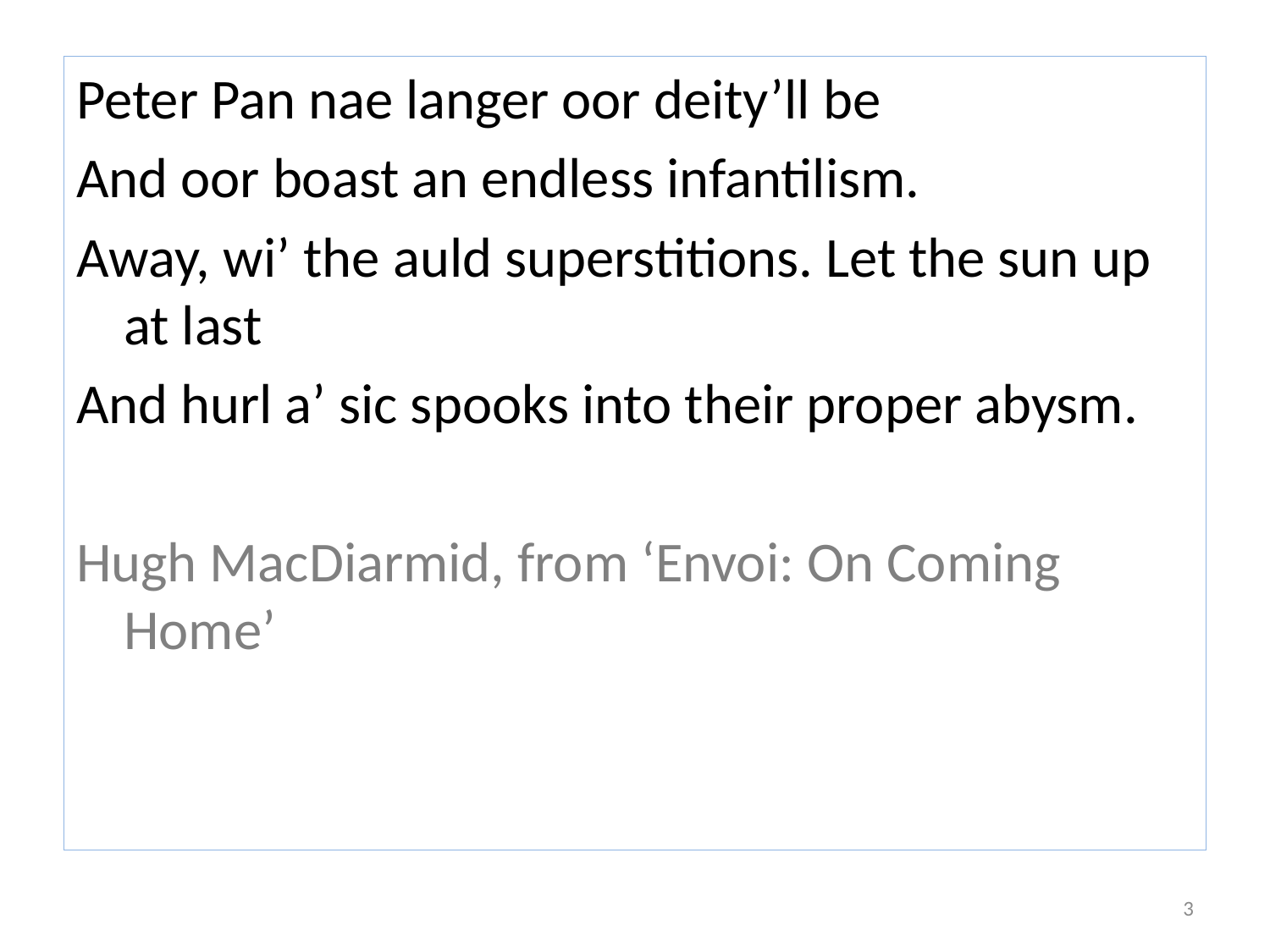

Peter Pan nae langer oor deity’ll be
And oor boast an endless infantilism.
Away, wi’ the auld superstitions. Let the sun up at last
And hurl a’ sic spooks into their proper abysm.

Hugh MacDiarmid, from ‘Envoi: On Coming Home’

3